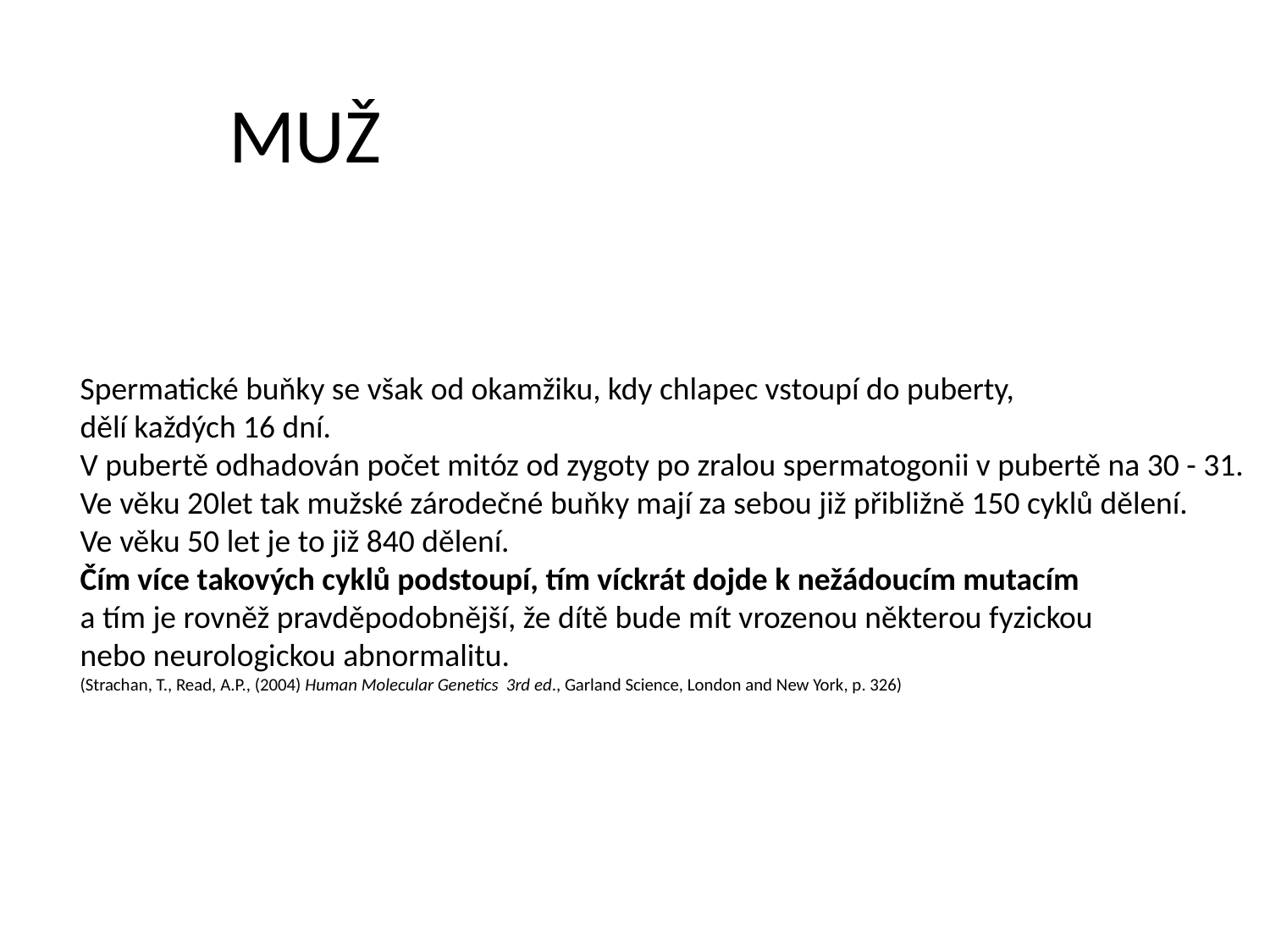

MUŽ

Spermatické buňky se však od okamžiku, kdy chlapec vstoupí do puberty,
dělí každých 16 dní.
V pubertě odhadován počet mitóz od zygoty po zralou spermatogonii v pubertě na 30 - 31.
Ve věku 20let tak mužské zárodečné buňky mají za sebou již přibližně 150 cyklů dělení.
Ve věku 50 let je to již 840 dělení.
Čím více takových cyklů podstoupí, tím víckrát dojde k nežádoucím mutacím
a tím je rovněž pravděpodobnější, že dítě bude mít vrozenou některou fyzickou
nebo neurologickou abnormalitu.
(Strachan, T., Read, A.P., (2004) Human Molecular Genetics  3rd ed., Garland Science, London and New York, p. 326)